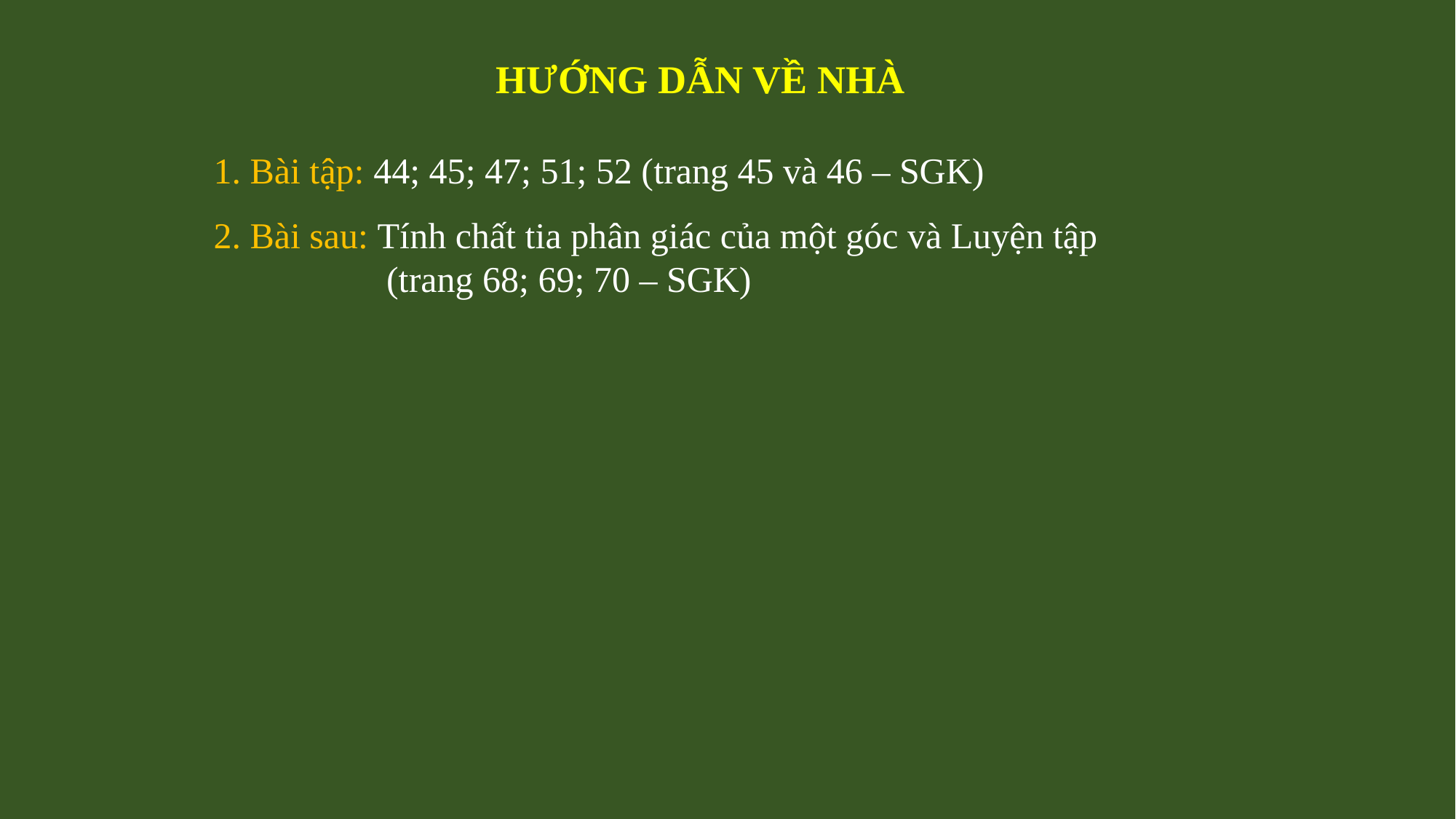

HƯỚNG DẪN VỀ NHÀ
1. Bài tập: 44; 45; 47; 51; 52 (trang 45 và 46 – SGK)
2. Bài sau: Tính chất tia phân giác của một góc và Luyện tập
                   (trang 68; 69; 70 – SGK)